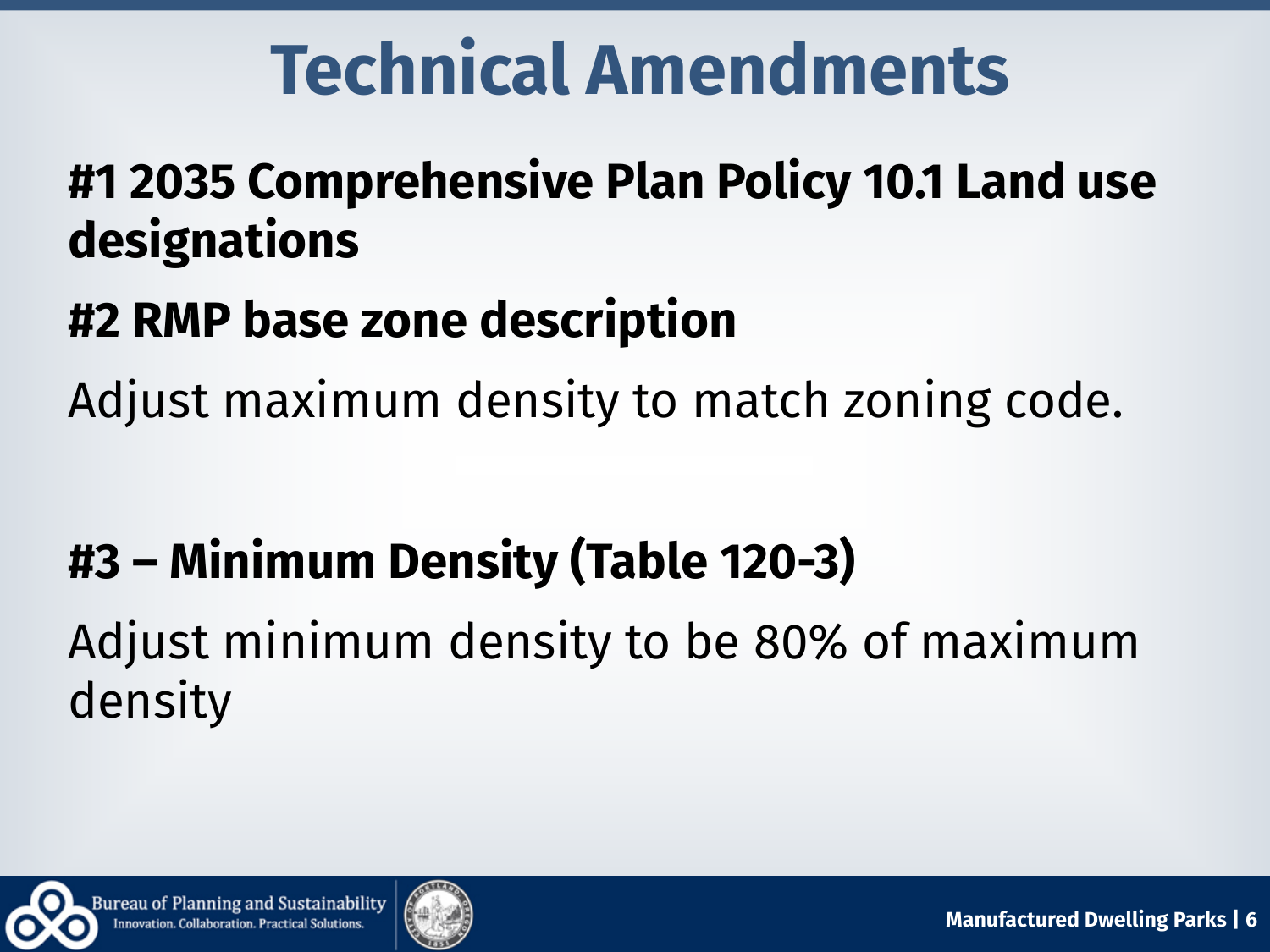

# Technical Amendments
#1 2035 Comprehensive Plan Policy 10.1 Land use designations
#2 RMP base zone description
Adjust maximum density to match zoning code.

#3 – Minimum Density (Table 120-3)
Adjust minimum density to be 80% of maximum density
Manufactured Dwelling Parks | 6